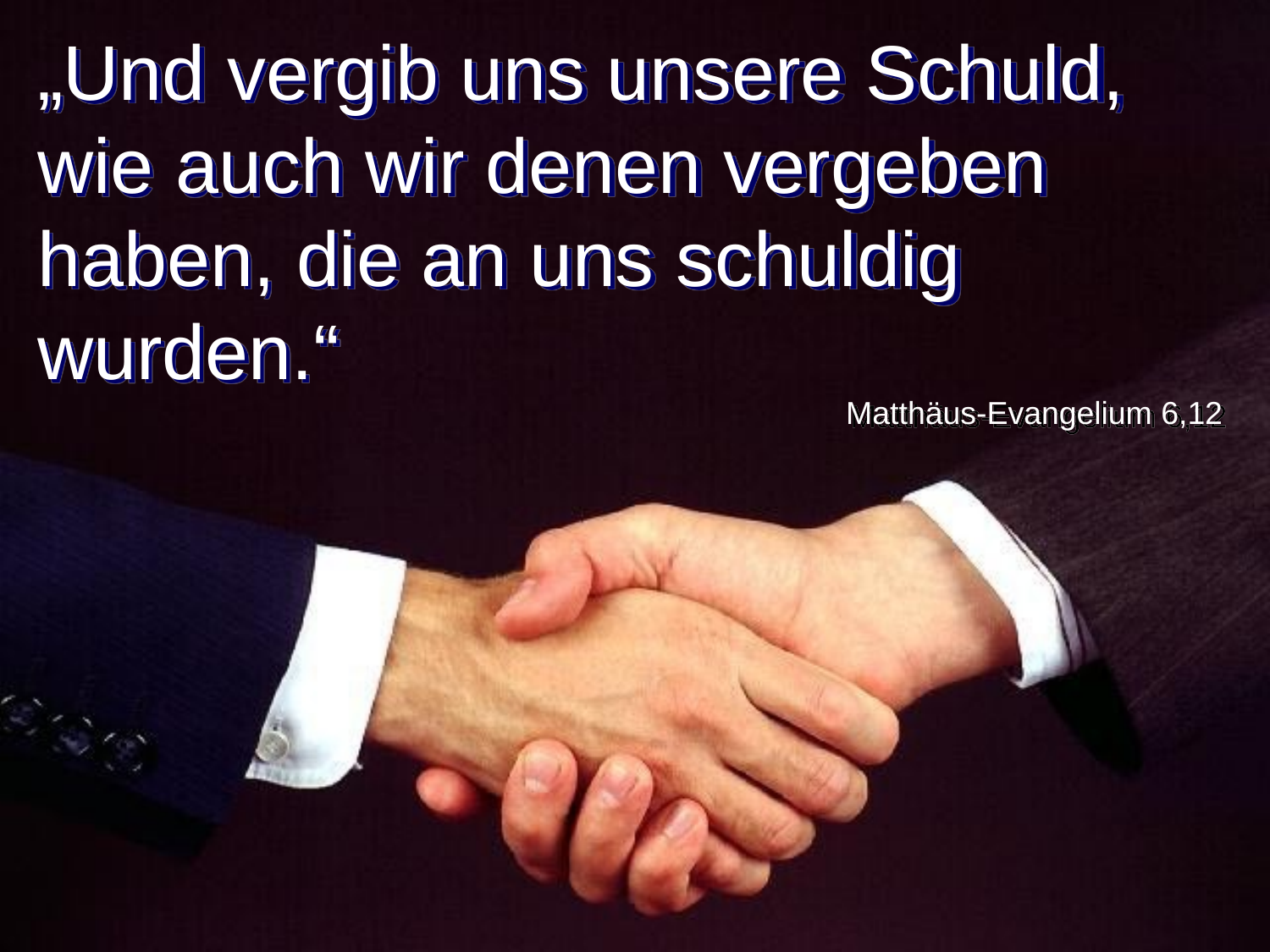

# „Und vergib uns unsere Schuld, wie auch wir denen vergeben haben, die an uns schuldig wurden.“
Matthäus-Evangelium 6,12